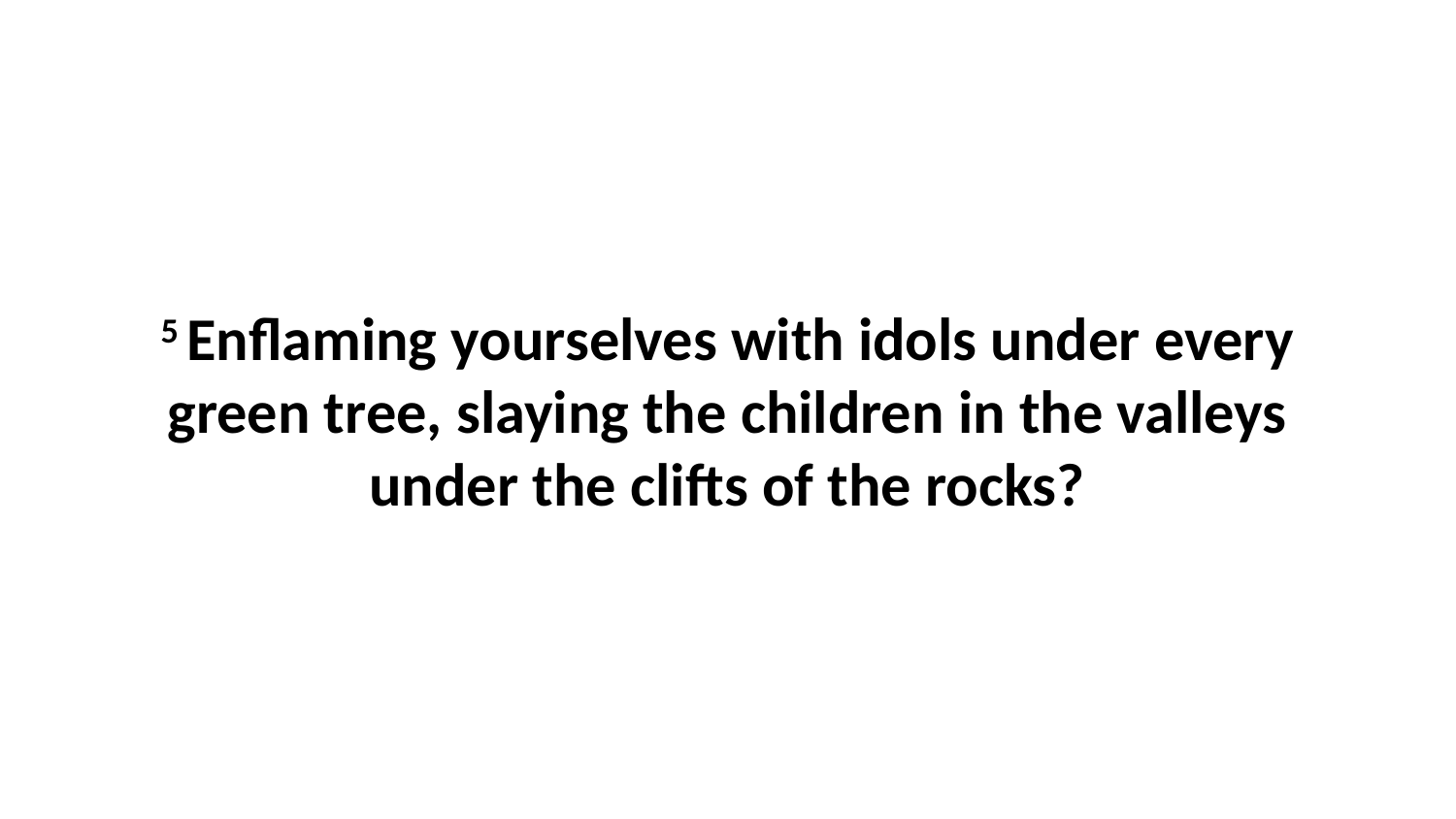

5 Enflaming yourselves with idols under every green tree, slaying the children in the valleys under the clifts of the rocks?